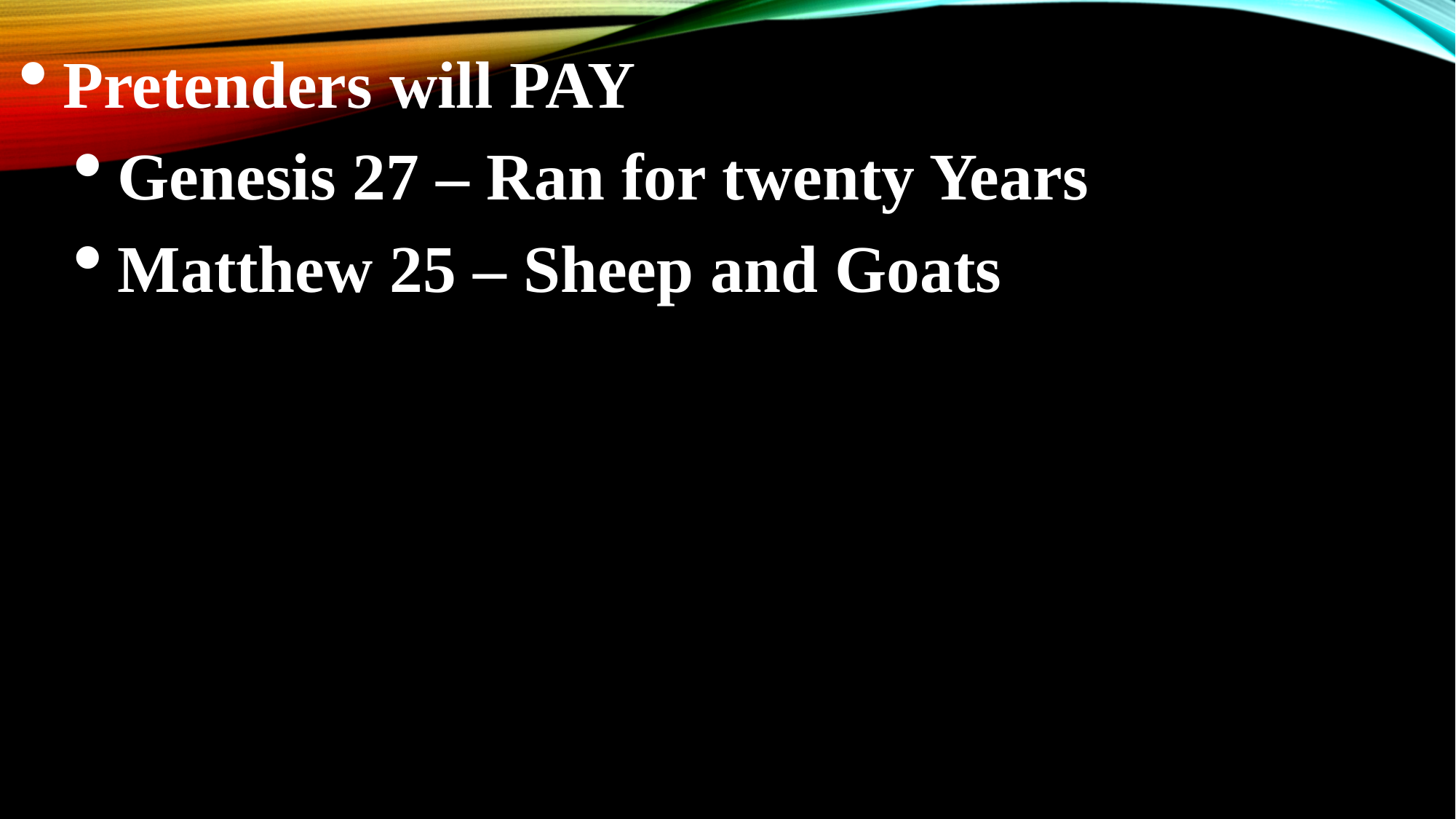

Pretenders will PAY
Genesis 27 – Ran for twenty Years
Matthew 25 – Sheep and Goats